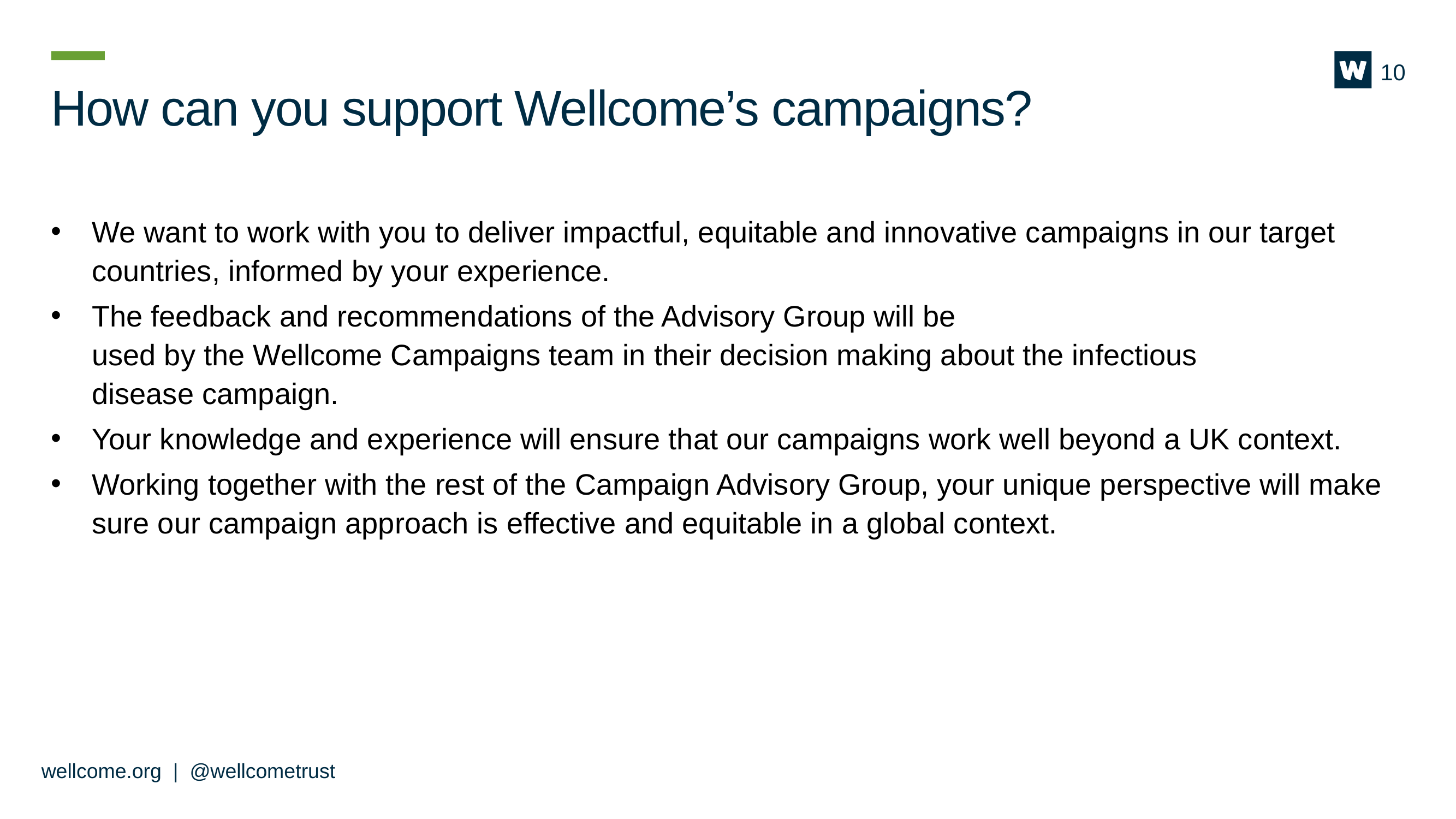

10
# How can you support Wellcome’s campaigns?
We want to work with you to deliver impactful, equitable and innovative campaigns in our target countries, informed by your experience.
The feedback and recommendations of the Advisory Group will be used by the Wellcome Campaigns team in their decision making about the infectious disease campaign.
Your knowledge and experience will ensure that our campaigns work well beyond a UK context.
Working together with the rest of the Campaign Advisory Group, your unique perspective will make sure our campaign approach is effective and equitable in a global context.
wellcome.org  |  @wellcometrust